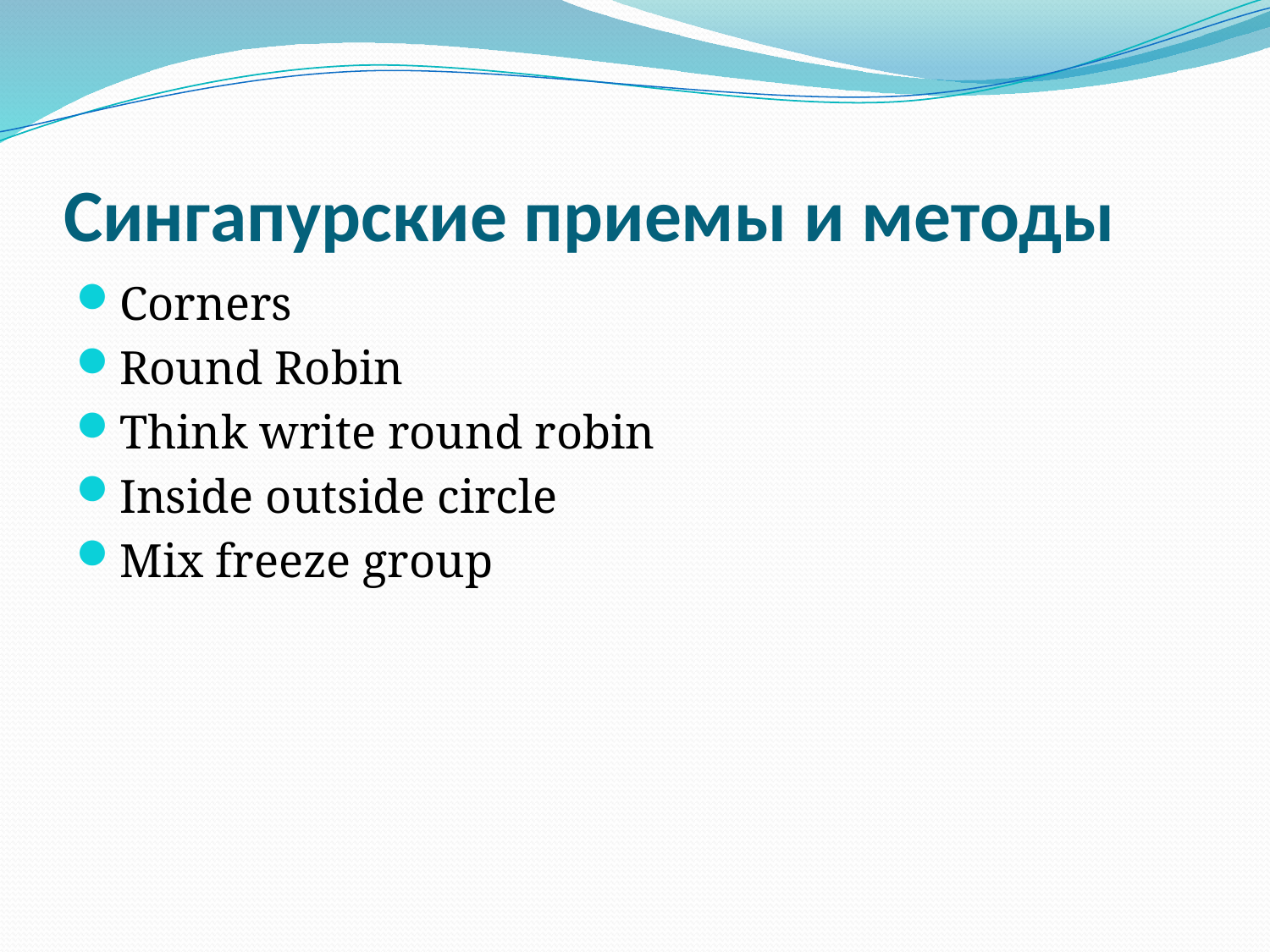

# Сингапурские приемы и методы
Corners
Round Robin
Think write round robin
Inside outside circle
Mix freeze group